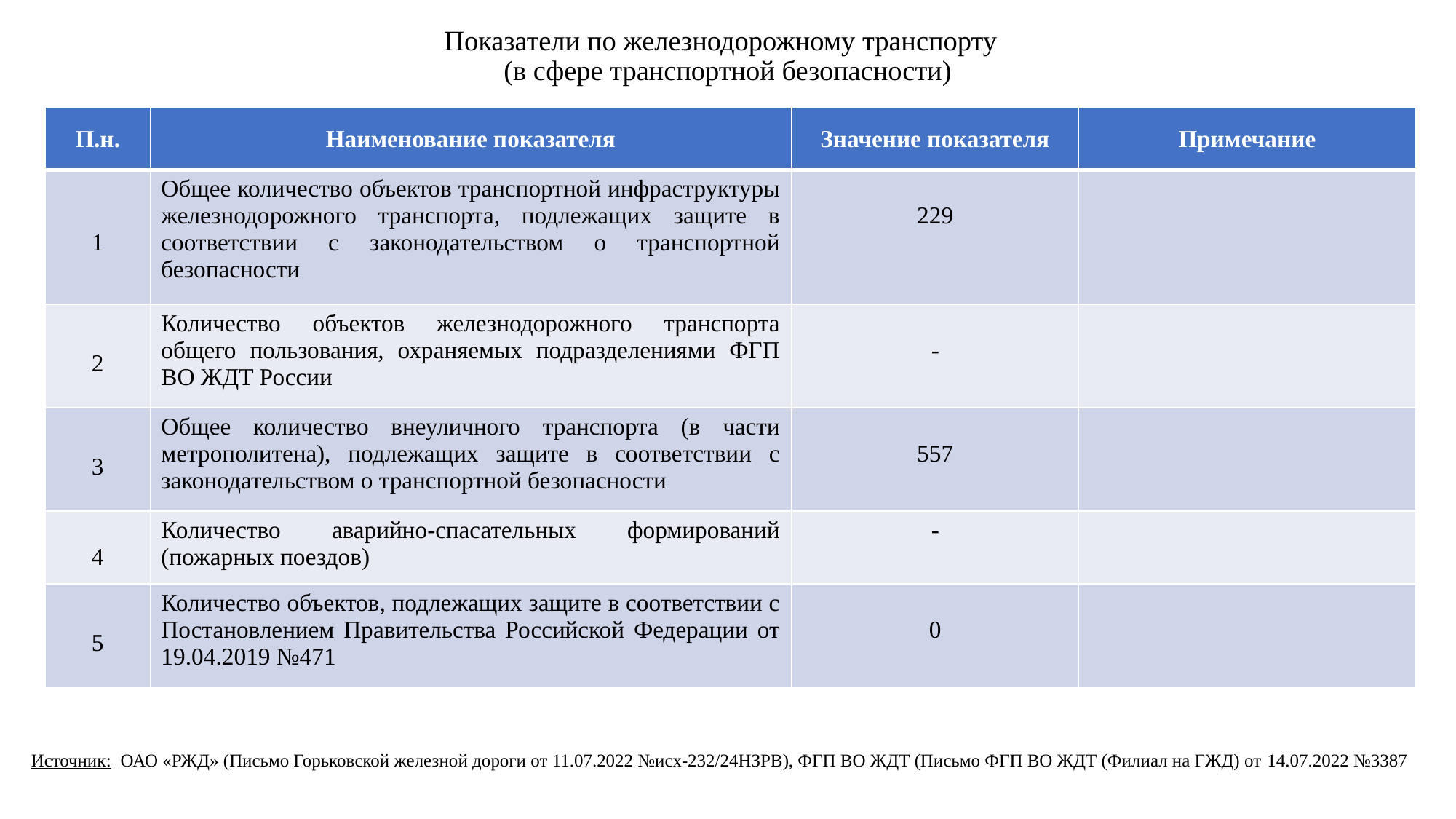

# Показатели по железнодорожному транспорту (в сфере транспортной безопасности)
| П.н. | Наименование показателя | Значение показателя | Примечание |
| --- | --- | --- | --- |
| 1 | Общее количество объектов транспортной инфраструктуры железнодорожного транспорта, подлежащих защите в соответствии с законодательством о транспортной безопасности | 229 |  |
| 2 | Количество объектов железнодорожного транспорта общего пользования, охраняемых подразделениями ФГП ВО ЖДТ России | - |  |
| 3 | Общее количество внеуличного транспорта (в части метрополитена), подлежащих защите в соответствии с законодательством о транспортной безопасности | 557 |  |
| 4 | Количество аварийно-спасательных формирований (пожарных поездов) | - |  |
| 5 | Количество объектов, подлежащих защите в соответствии с Постановлением Правительства Российской Федерации от 19.04.2019 №471 | 0 |  |
Источник:  ОАО «РЖД» (Письмо Горьковской железной дороги от 11.07.2022 №исх-232/24НЗРВ), ФГП ВО ЖДТ (Письмо ФГП ВО ЖДТ (Филиал на ГЖД) от 14.07.2022 №3387